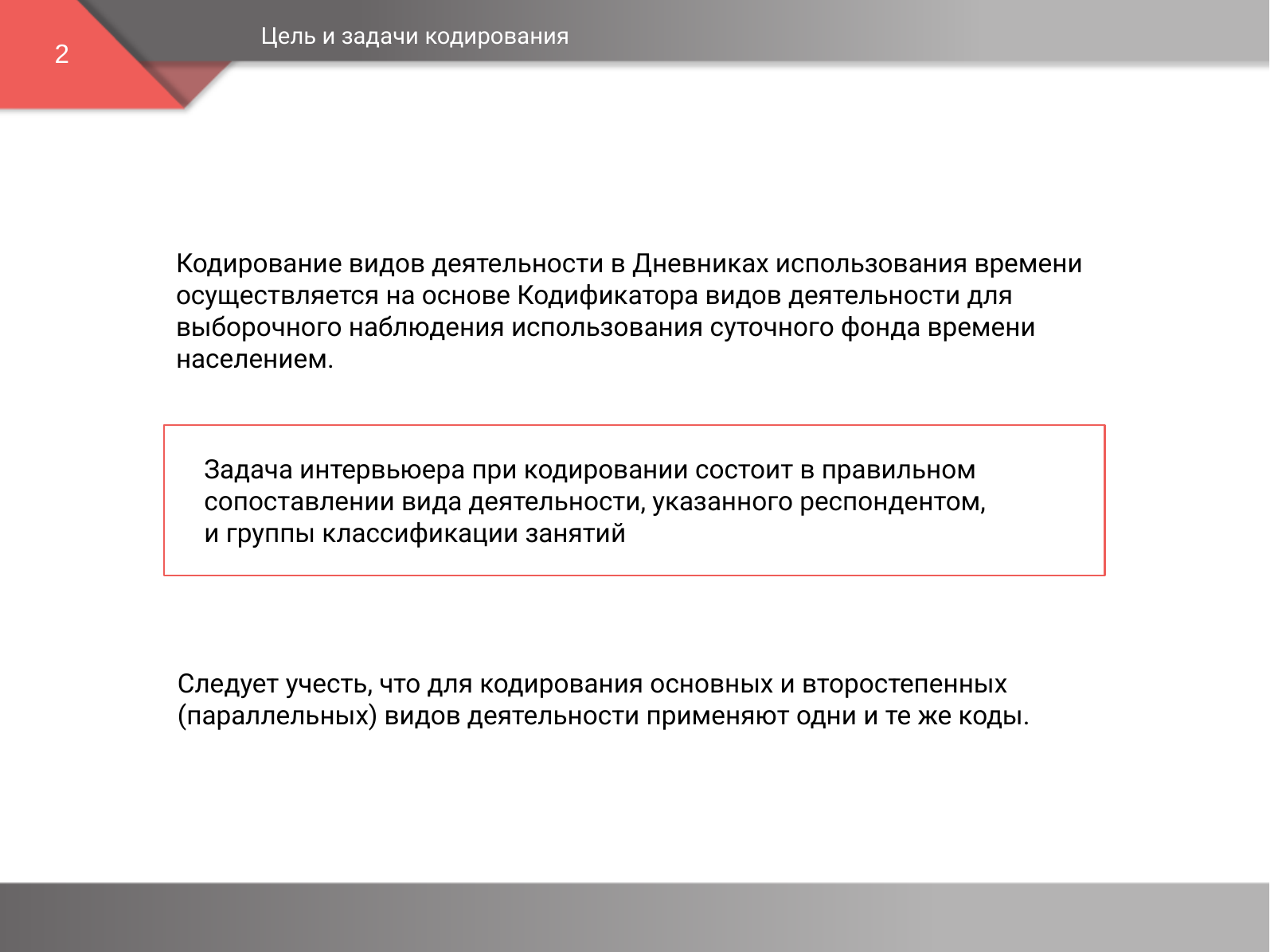

Цель и задачи кодирования
2
Кодирование видов деятельности в Дневниках использования времени осуществляется на основе Кодификатора видов деятельности для выборочного наблюдения использования суточного фонда времени населением.

Задача интервьюера при кодировании состоит в правильном
сопоставлении вида деятельности, указанного респондентом, и группы классификации занятий
Следует учесть, что для кодирования основных и второстепенных (параллельных) видов деятельности применяют одни и те же коды.